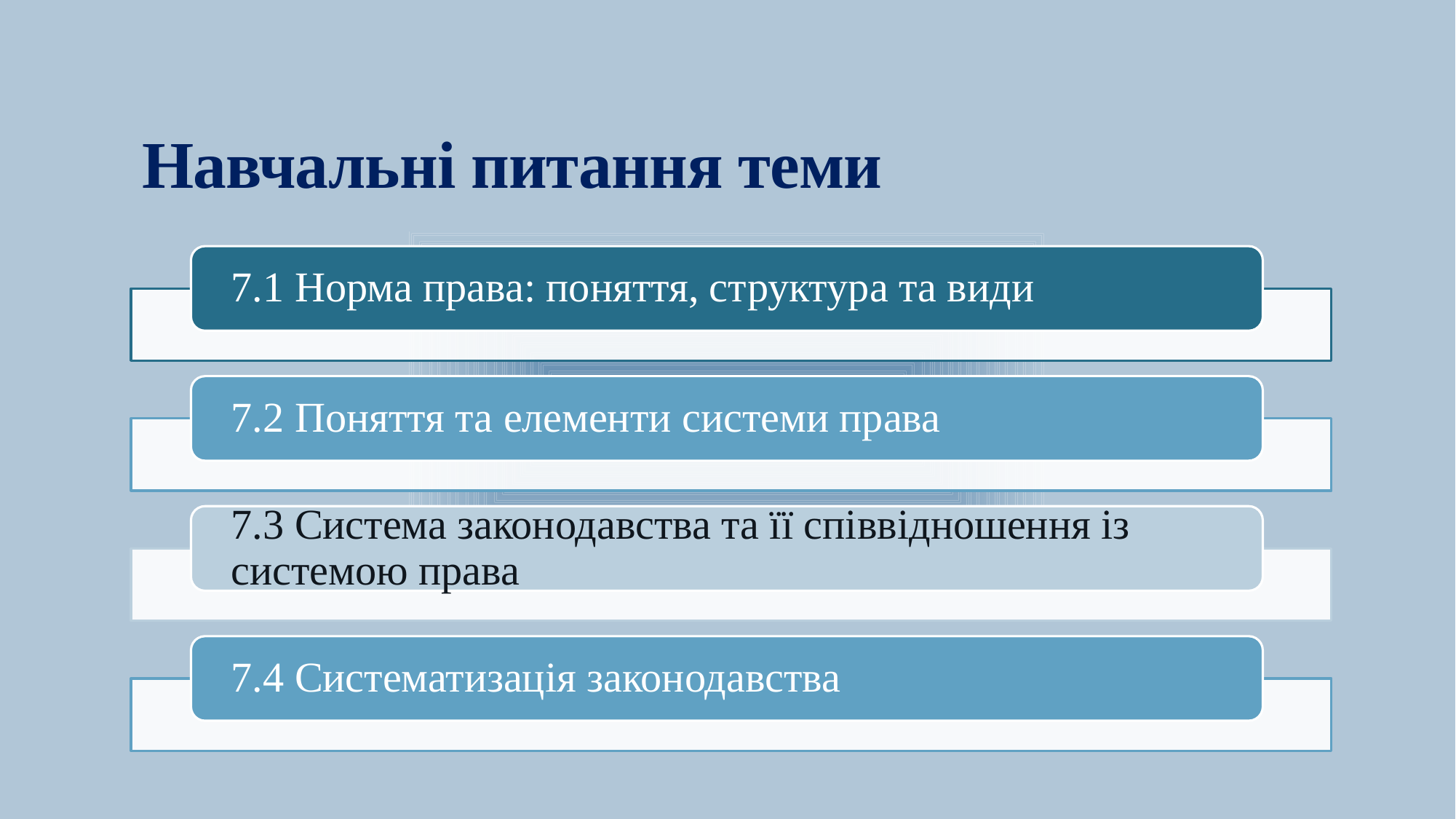

# Навчальні питання теми
7.1 Норма права: поняття, структура та види
7.2 Поняття та елементи системи права
7.3 Система законодавства та її співвідношення із системою права
7.4 Систематизація законодавства